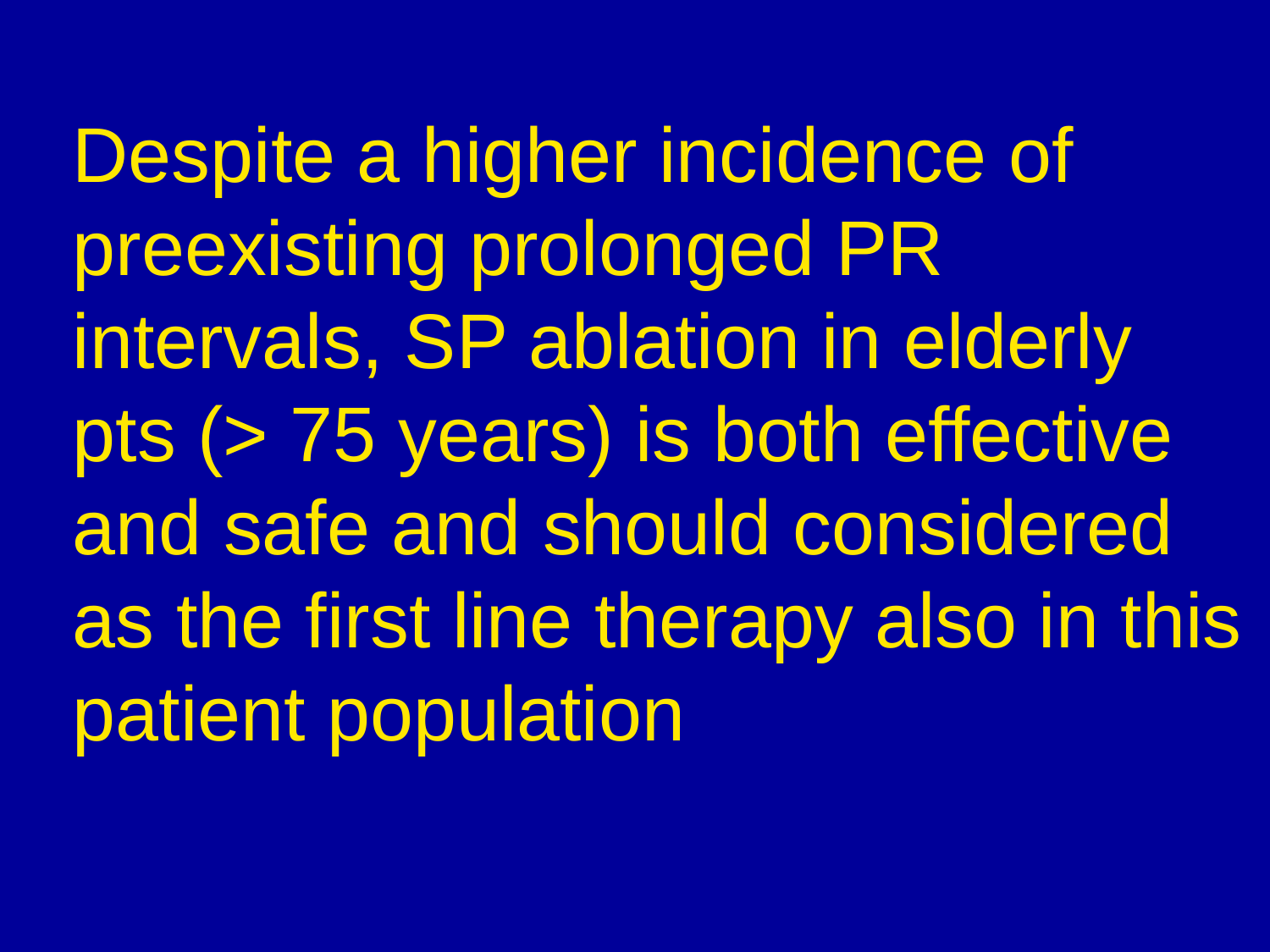

# Despite a higher incidence of preexisting prolonged PR intervals, SP ablation in elderly pts (> 75 years) is both effective and safe and should considered as the first line therapy also in this patient population